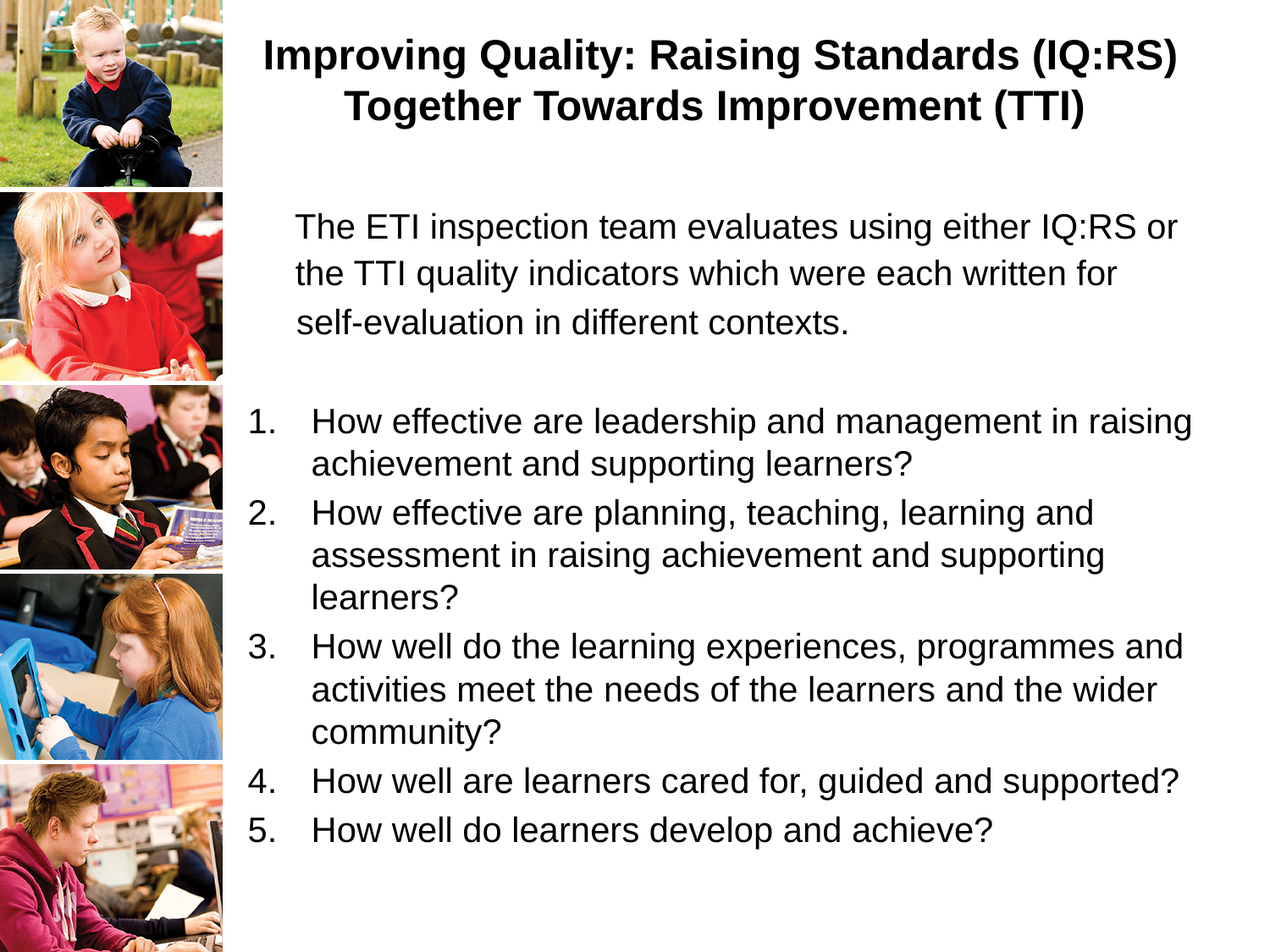

# Improving Quality: Raising Standards (IQ:RS) Together Towards Improvement (TTI)
   The ETI inspection team evaluates using either IQ:RS or the TTI quality indicators which were each written for
     self-evaluation in different contexts.

How effective are leadership and management in raising achievement and supporting learners?
How effective are planning, teaching, learning and assessment in raising achievement and supporting learners?
How well do the learning experiences, programmes and activities meet the needs of the learners and the wider community?
How well are learners cared for, guided and supported?
How well do learners develop and achieve?